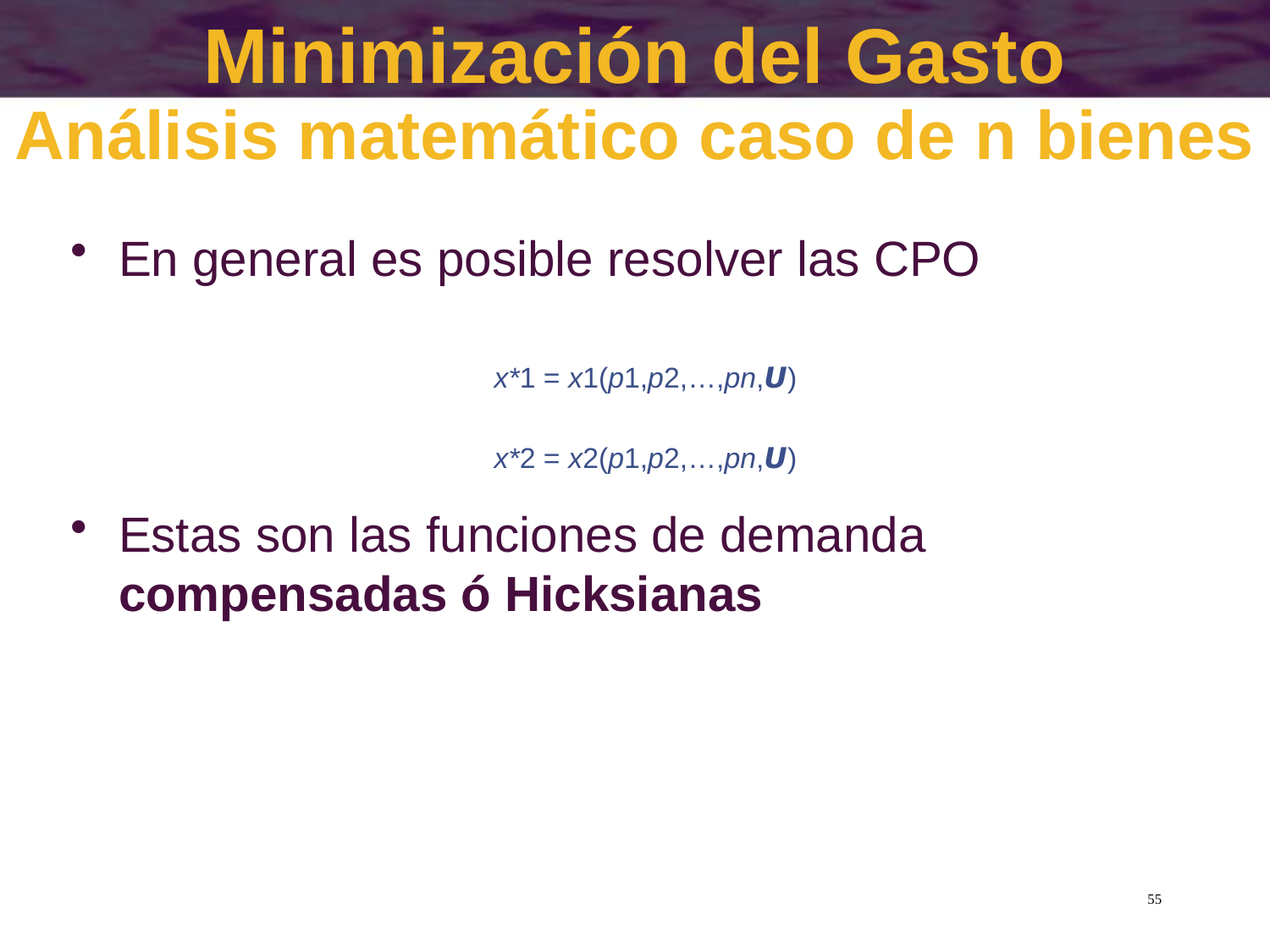

# Minimización del Gasto Análisis matemático caso de n bienes
En general es posible resolver las CPO

Estas son las funciones de demanda compensadas ó Hicksianas
x*1 = x1(p1,p2,…,pn,U)
x*2 = x2(p1,p2,…,pn,U)
55